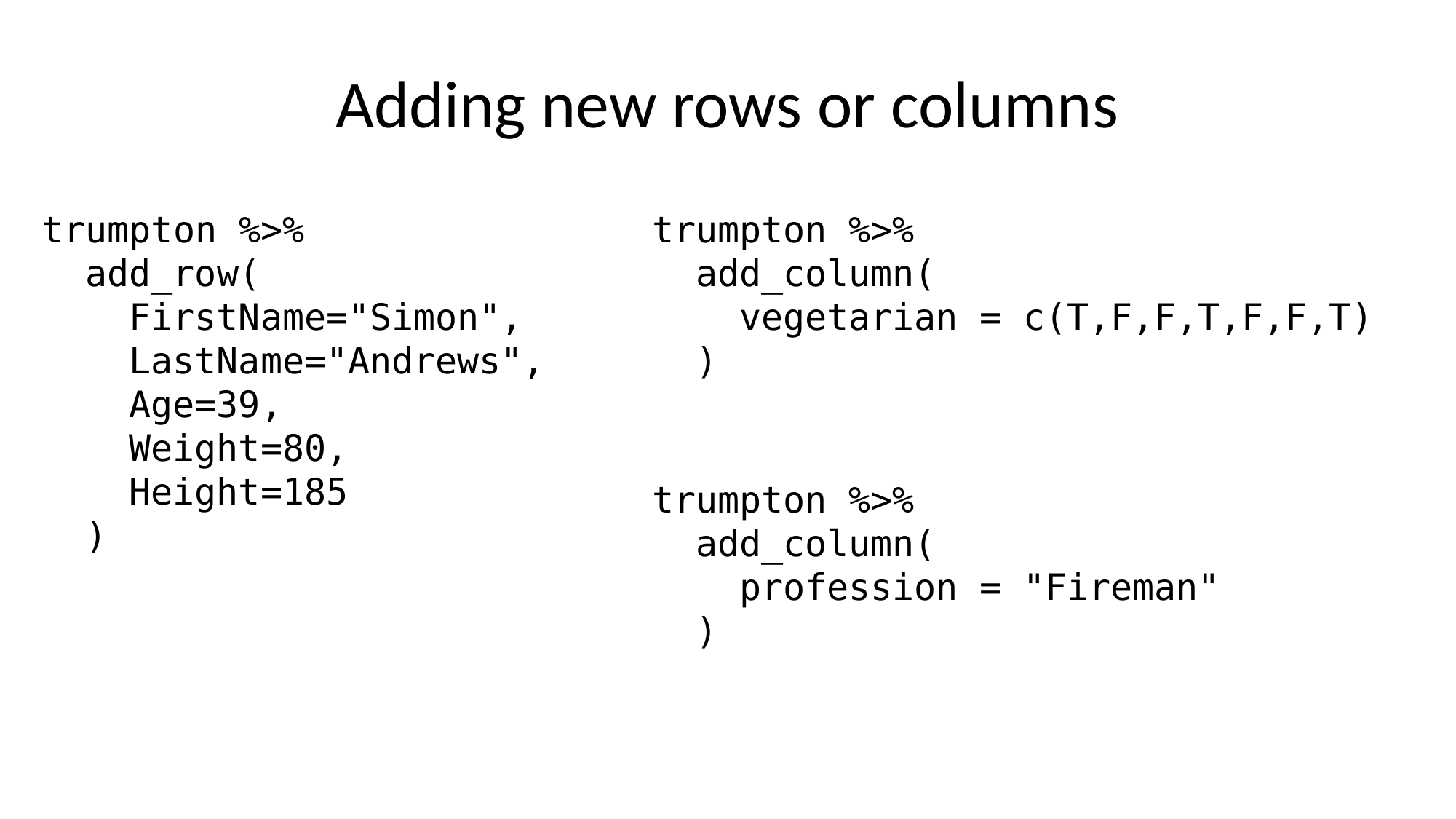

# Adding new rows or columns
trumpton %>%
  add_row(
    FirstName="Simon",
    LastName="Andrews",
    Age=39,
    Weight=80,
    Height=185
  )
trumpton %>%
  add_column(
    vegetarian = c(T,F,F,T,F,F,T)
  )
trumpton %>%
  add_column(
    profession = "Fireman"
  )